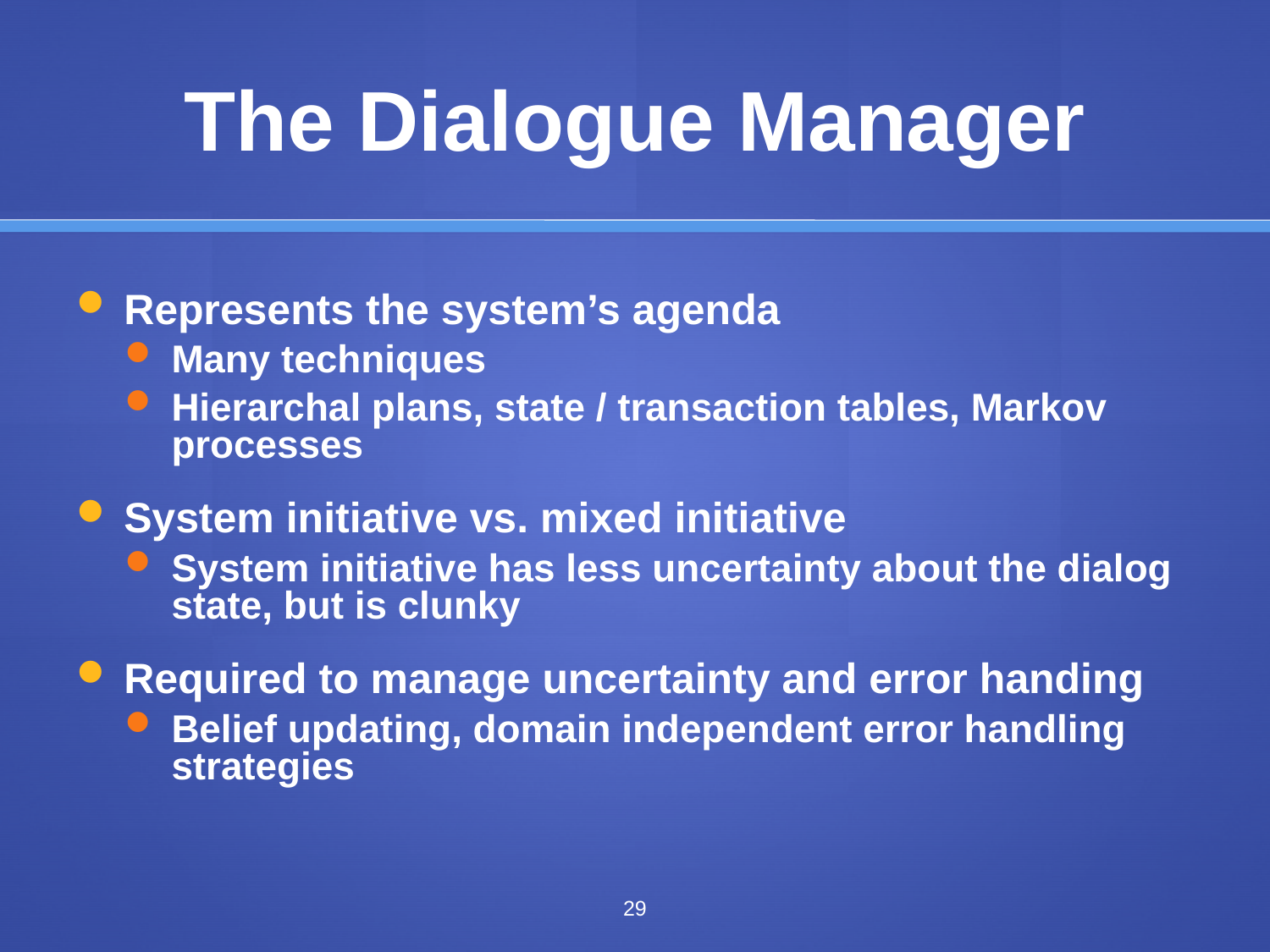

# The Dialogue Manager
Represents the system’s agenda
Many techniques
Hierarchal plans, state / transaction tables, Markov processes
System initiative vs. mixed initiative
System initiative has less uncertainty about the dialog state, but is clunky
Required to manage uncertainty and error handing
Belief updating, domain independent error handling strategies

29